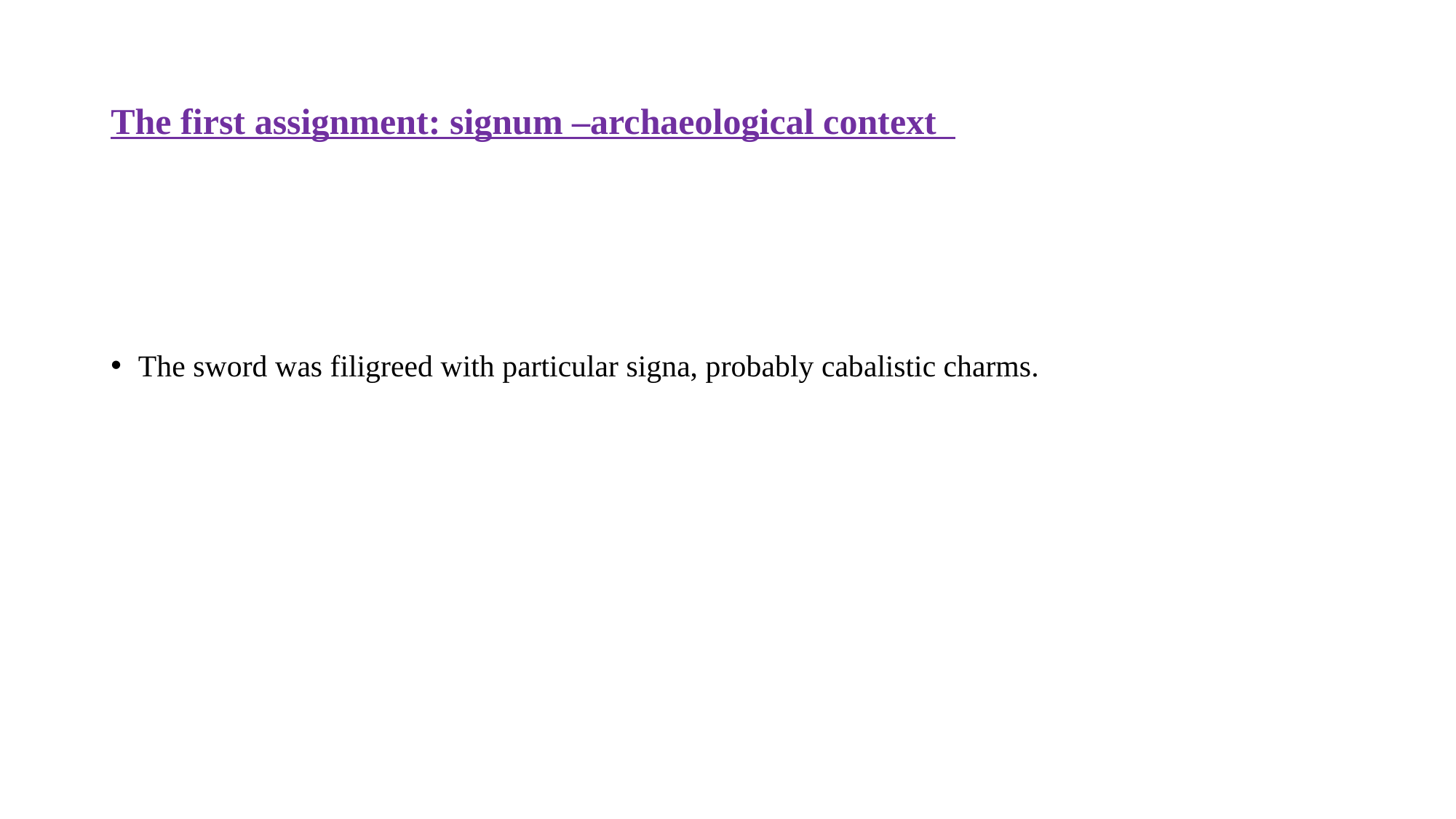

# The first assignment: signum –archaeological context

The sword was filigreed with particular signa, probably cabalistic charms.